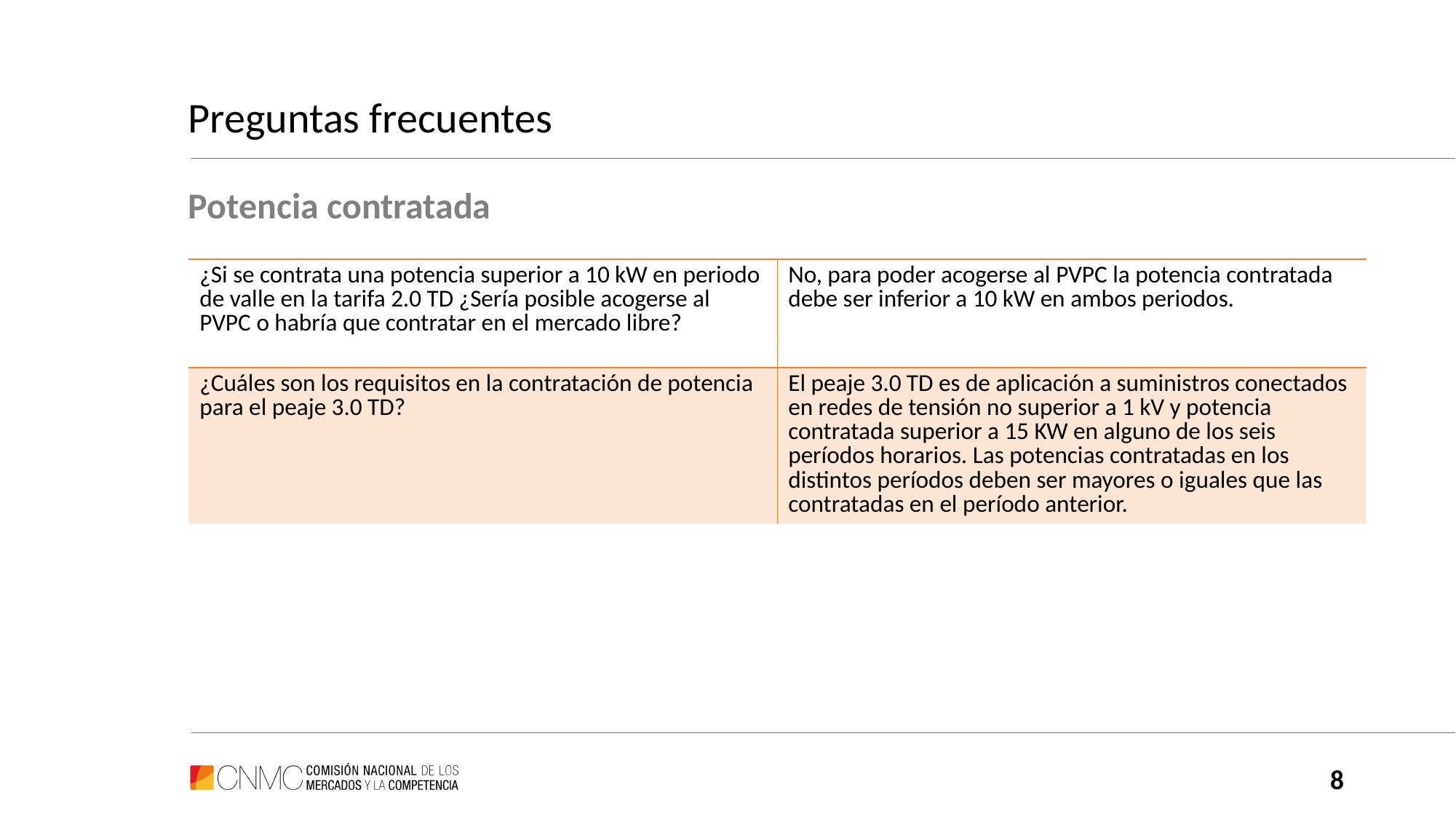

# Preguntas frecuentes
Potencia contratada
| ¿Si se contrata una potencia superior a 10 kW en periodo de valle en la tarifa 2.0 TD ¿Sería posible acogerse al PVPC o habría que contratar en el mercado libre? | No, para poder acogerse al PVPC la potencia contratada debe ser inferior a 10 kW en ambos periodos. |
| --- | --- |
| ¿Cuáles son los requisitos en la contratación de potencia para el peaje 3.0 TD? | El peaje 3.0 TD es de aplicación a suministros conectados en redes de tensión no superior a 1 kV y potencia contratada superior a 15 KW en alguno de los seis períodos horarios. Las potencias contratadas en los distintos períodos deben ser mayores o iguales que las contratadas en el período anterior. |
8